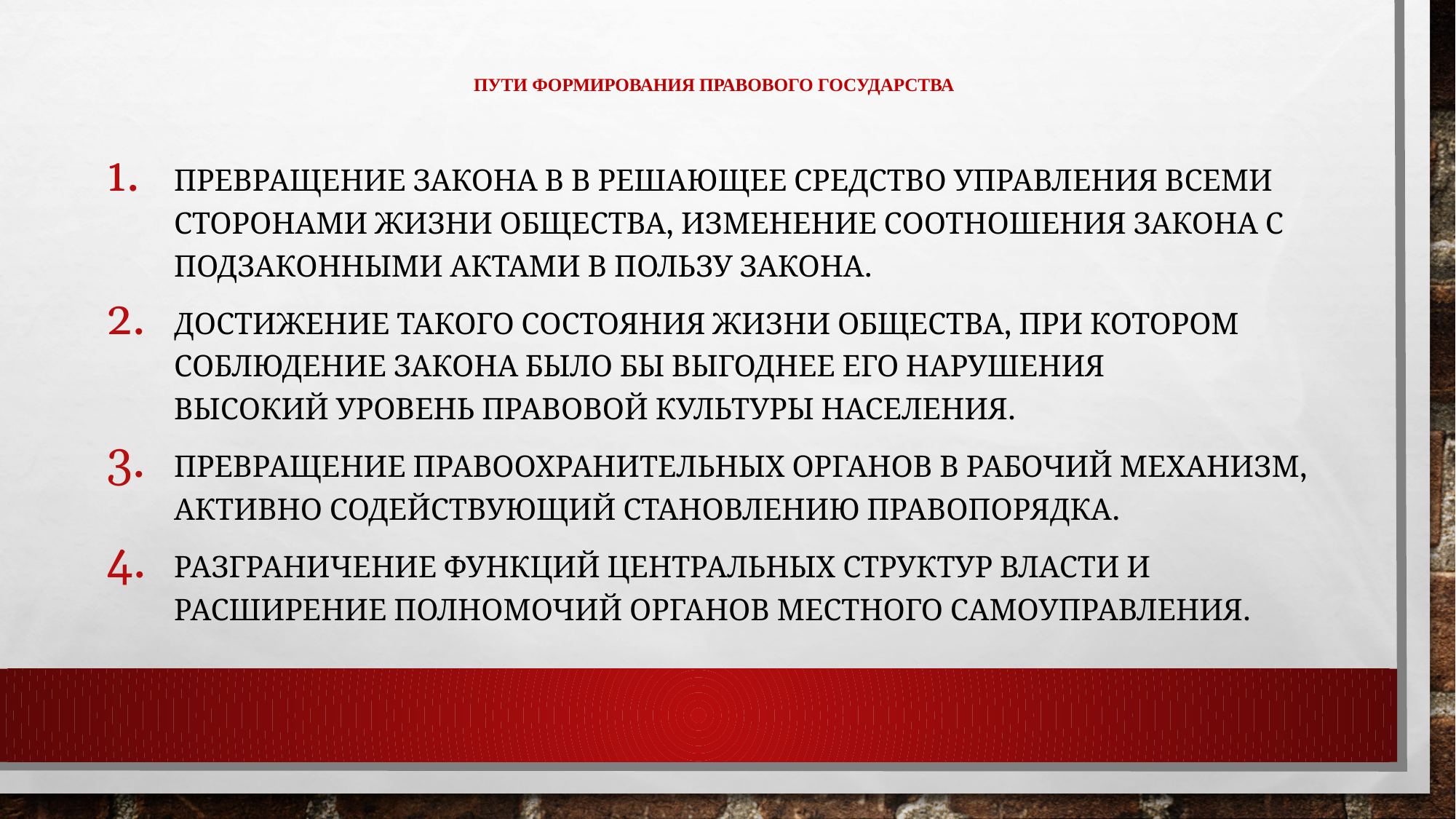

# Пути формирования правового государства
Превращение закона в в решающее средство управления всеми сторонами жизни общества, изменение соотношения закона с подзаконными актами в пользу закона.
Достижение такого состояния жизни общества, при котором соблюдение закона было бы выгоднее его нарушения               высокий уровень правовой культуры населения.
Превращение правоохранительных органов в рабочий механизм, активно содействующий становлению правопорядка.
Разграничение функций центральных структур власти и расширение полномочий органов местного самоуправления.